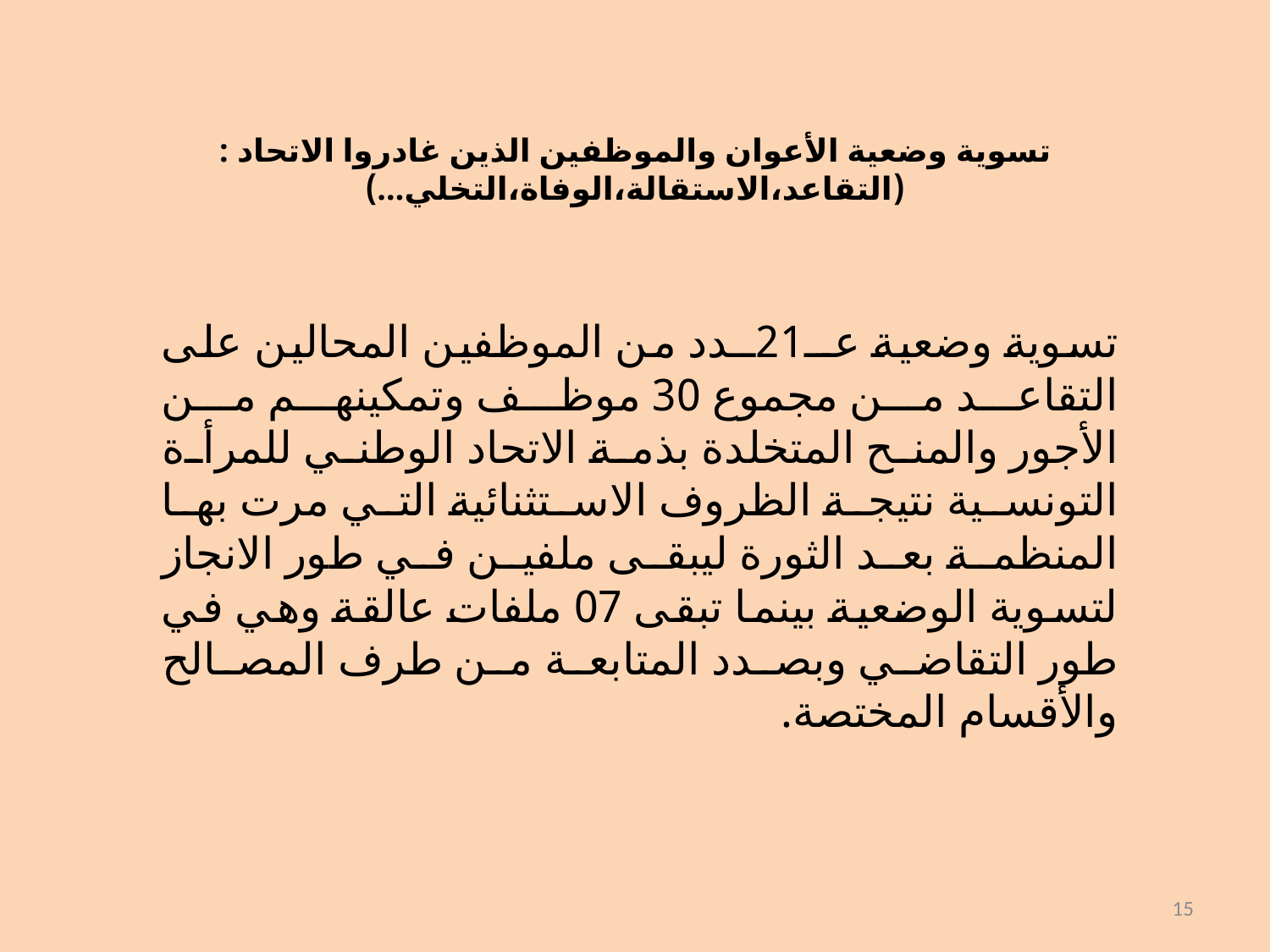

# تسوية وضعية الأعوان والموظفين الذين غادروا الاتحاد :(التقاعد،الاستقالة،الوفاة،التخلي…)
تسوية وضعية عــ21ــدد من الموظفين المحالين على التقاعد من مجموع 30 موظف وتمكينهم من
الأجور والمنح المتخلدة بذمة الاتحاد الوطني للمرأة التونسية نتيجة الظروف الاستثنائية التي مرت بها
المنظمة بعد الثورة ليبقى ملفين في طور الانجاز لتسوية الوضعية بينما تبقى 07 ملفات عالقة وهي في
طور التقاضي وبصدد المتابعة من طرف المصالح والأقسام المختصة.
15